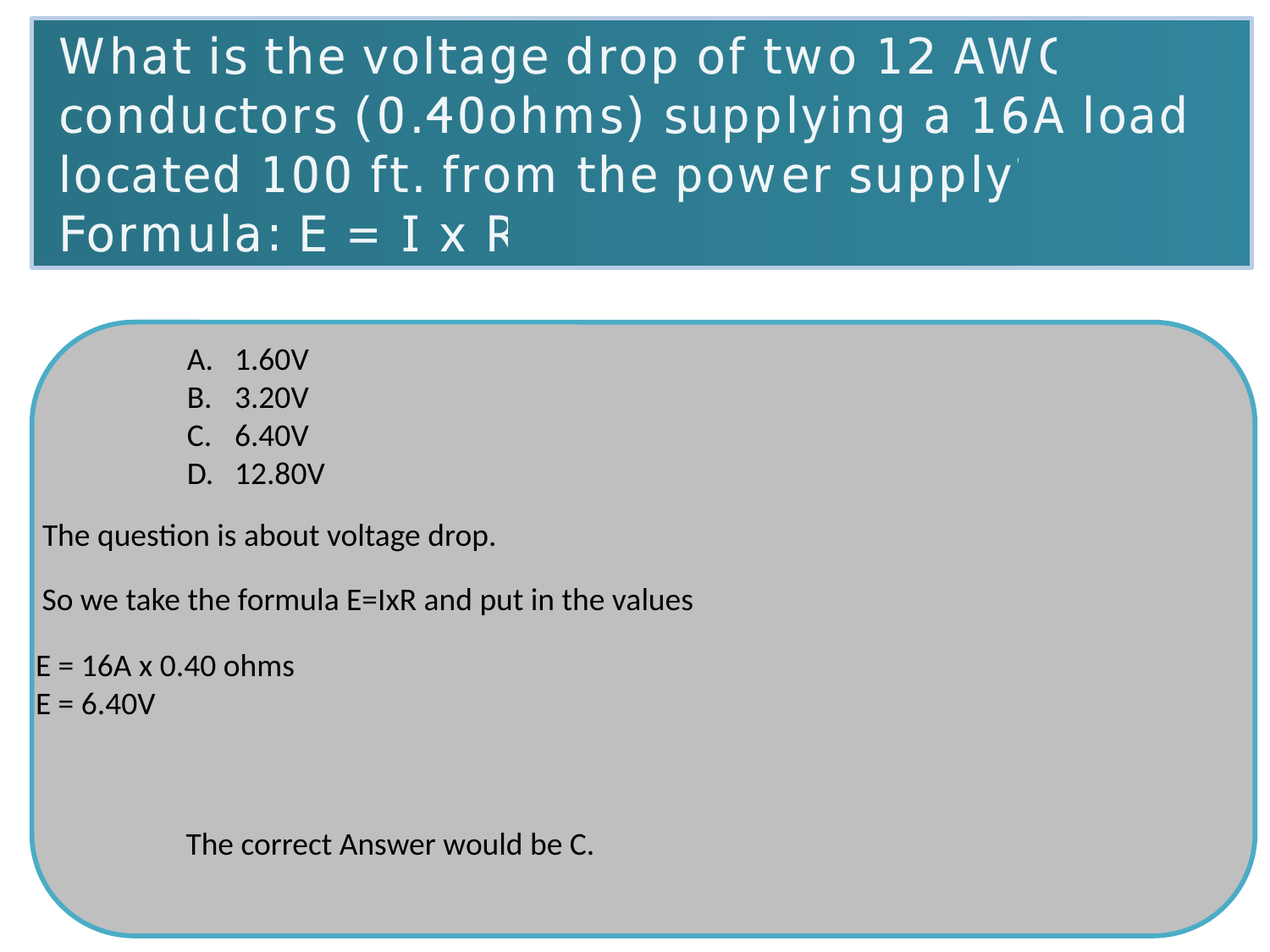

What is the voltage drop of two 12 AWG
conductors (0.40ohms) supplying a 16A load,
located 100 ft. from the power supply?
Formula: E = I x R

1.60V
3.20V
6.40V
12.80V
The question is about voltage drop.
So we take the formula E=IxR and put in the values
E = 16A x 0.40 ohms
E = 6.40V
The correct Answer would be C.